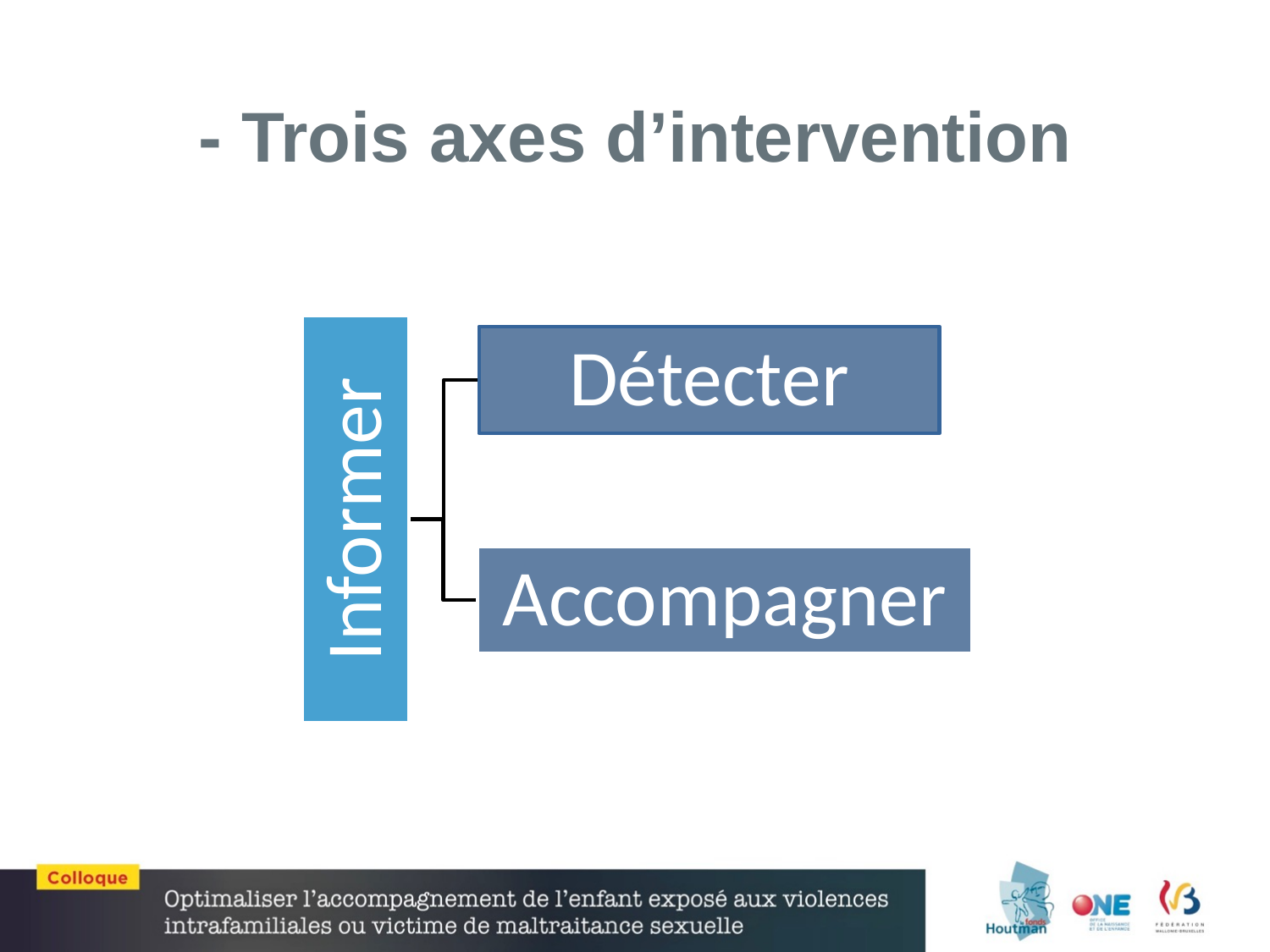

- Trois axes d’intervention

Informer
Détecter
Accompagner